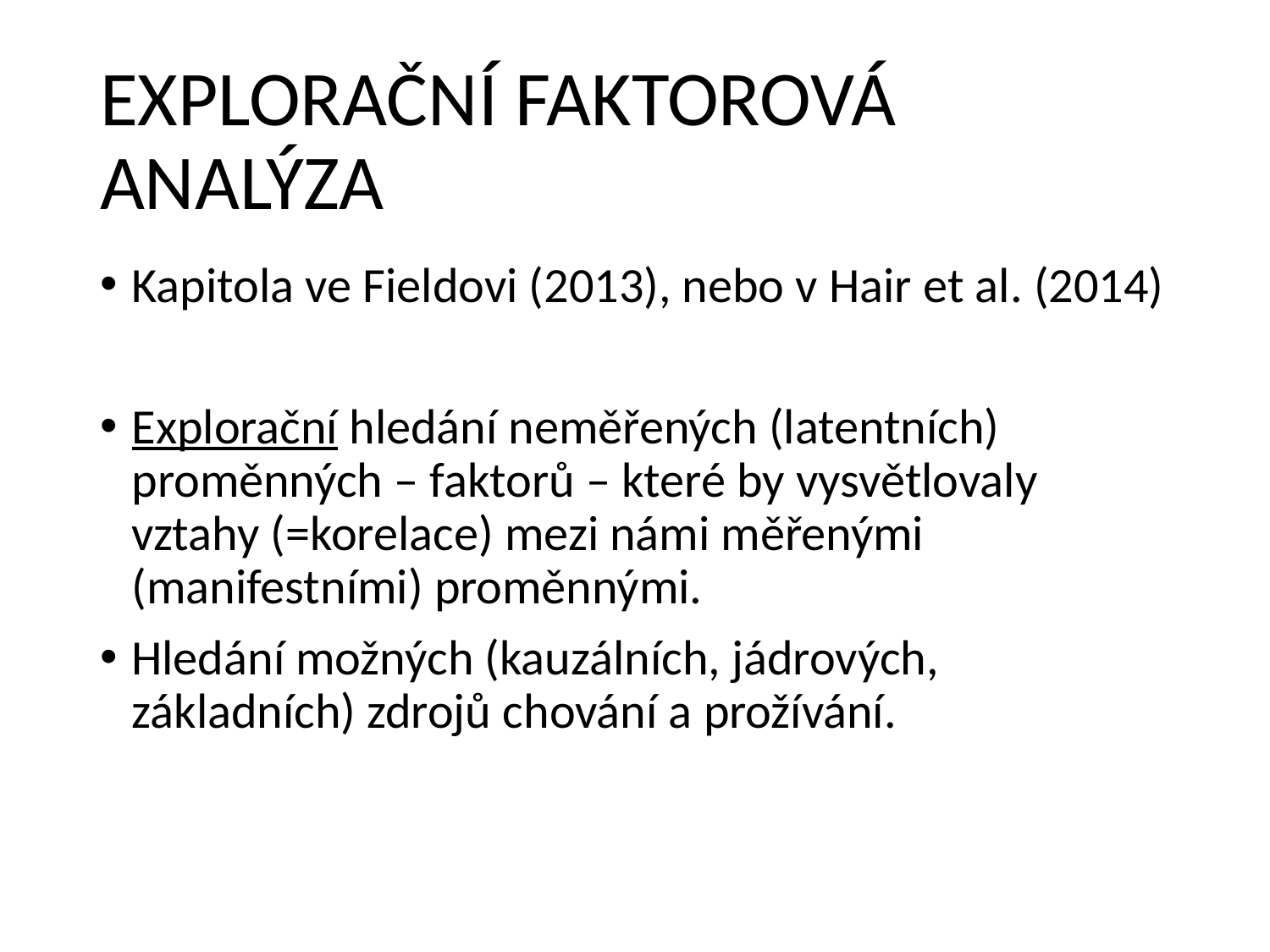

# EXPLORAČNÍ FAKTOROVÁ ANALÝZA
Kapitola ve Fieldovi (2013), nebo v Hair et al. (2014)

Explorační hledání neměřených (latentních) proměnných – faktorů – které by vysvětlovaly vztahy (=korelace) mezi námi měřenými (manifestními) proměnnými.
Hledání možných (kauzálních, jádrových, základních) zdrojů chování a prožívání.